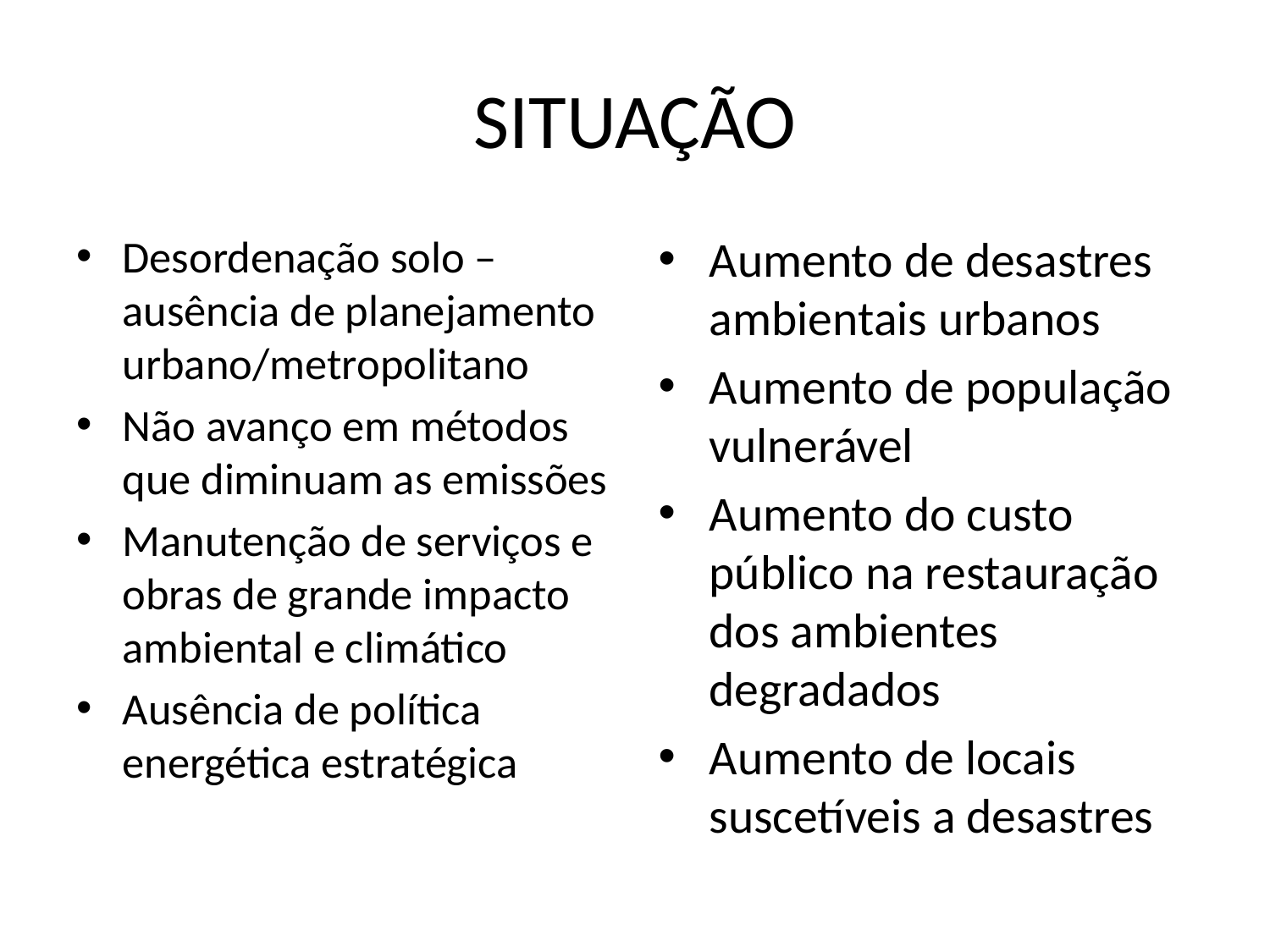

# SITUAÇÃO
Desordenação solo – ausência de planejamento urbano/metropolitano
Não avanço em métodos que diminuam as emissões
Manutenção de serviços e obras de grande impacto ambiental e climático
Ausência de política energética estratégica
Aumento de desastres ambientais urbanos
Aumento de população vulnerável
Aumento do custo público na restauração dos ambientes degradados
Aumento de locais suscetíveis a desastres